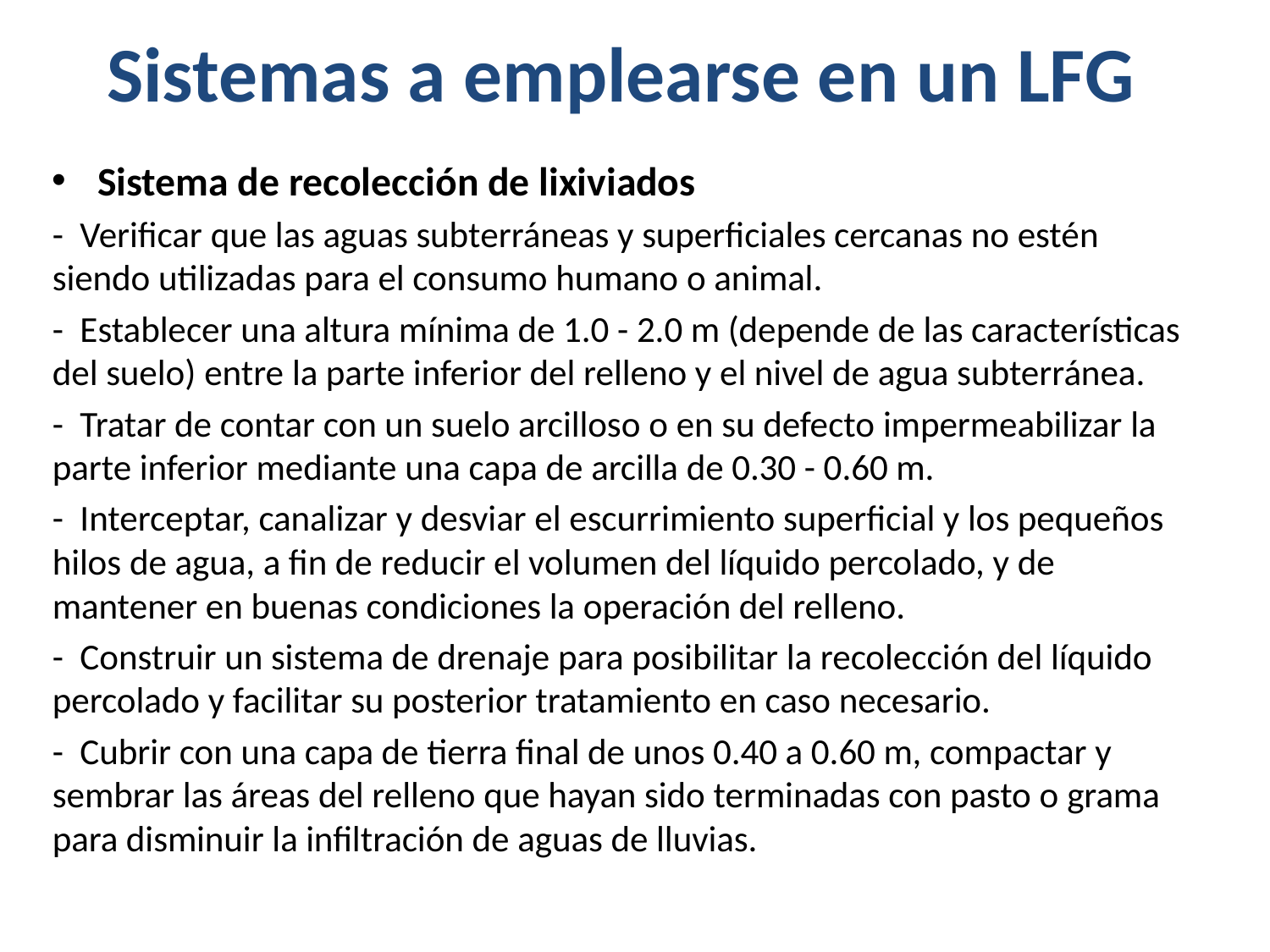

# Sistemas a emplearse en un LFG
Sistema de recolección de lixiviados
-  Verificar que las aguas subterráneas y superficiales cercanas no estén siendo utilizadas para el consumo humano o animal.
-  Establecer una altura mínima de 1.0 - 2.0 m (depende de las características del suelo) entre la parte inferior del relleno y el nivel de agua subterránea.
-  Tratar de contar con un suelo arcilloso o en su defecto impermeabilizar la parte inferior mediante una capa de arcilla de 0.30 - 0.60 m.
-  Interceptar, canalizar y desviar el escurrimiento superficial y los pequeños hilos de agua, a fin de reducir el volumen del líquido percolado, y de mantener en buenas condiciones la operación del relleno.
-  Construir un sistema de drenaje para posibilitar la recolección del líquido percolado y facilitar su posterior tratamiento en caso necesario.
-  Cubrir con una capa de tierra final de unos 0.40 a 0.60 m, compactar y sembrar las áreas del relleno que hayan sido terminadas con pasto o grama para disminuir la infiltración de aguas de lluvias.